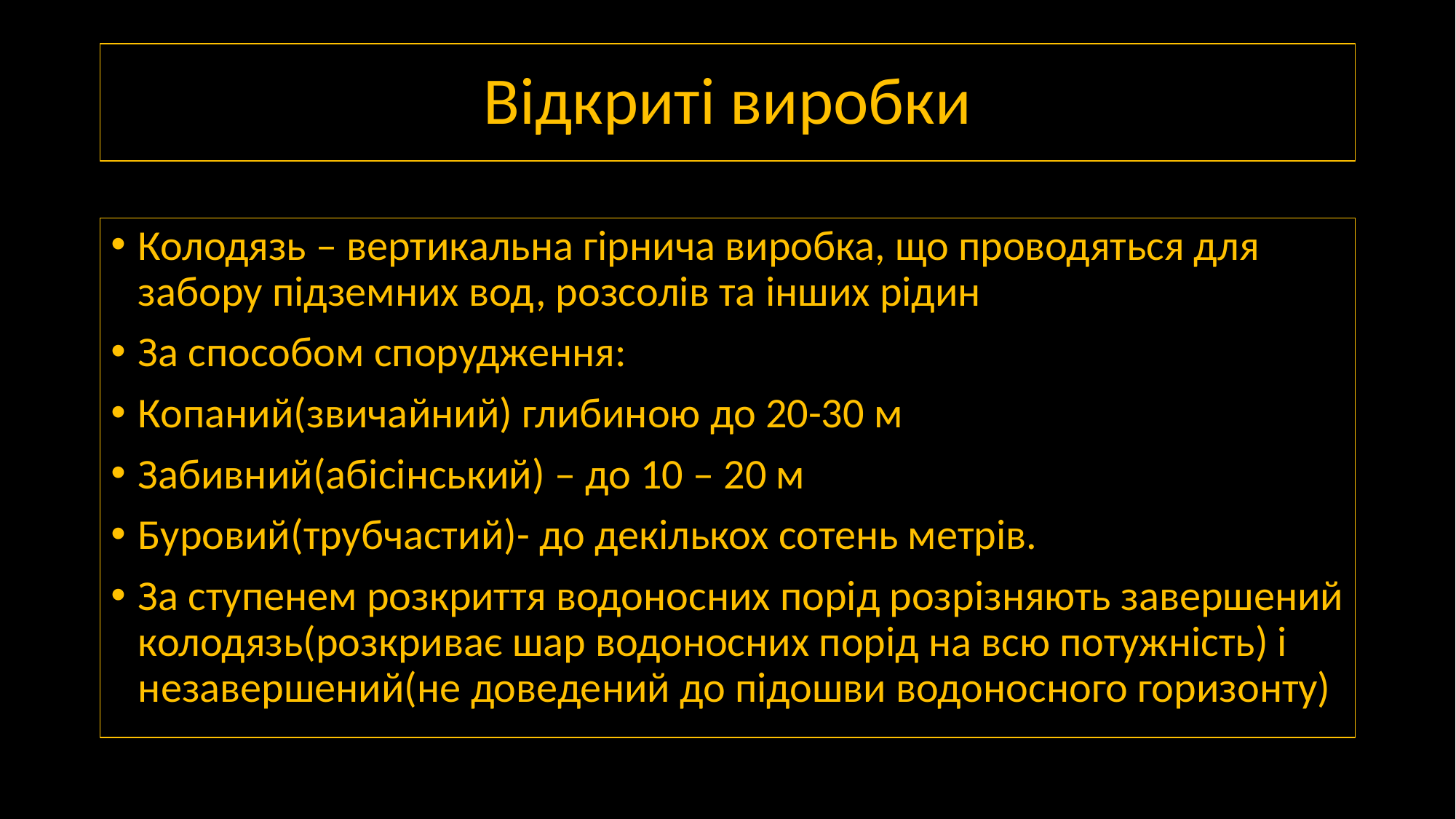

# Відкриті виробки
Колодязь – вертикальна гірнича виробка, що проводяться для забору підземних вод, розсолів та інших рідин
За способом спорудження:
Копаний(звичайний) глибиною до 20-30 м
Забивний(абісінський) – до 10 – 20 м
Буровий(трубчастий)- до декількох сотень метрів.
За ступенем розкриття водоносних порід розрізняють завершений колодязь(розкриває шар водоносних порід на всю потужність) і незавершений(не доведений до підошви водоносного горизонту)